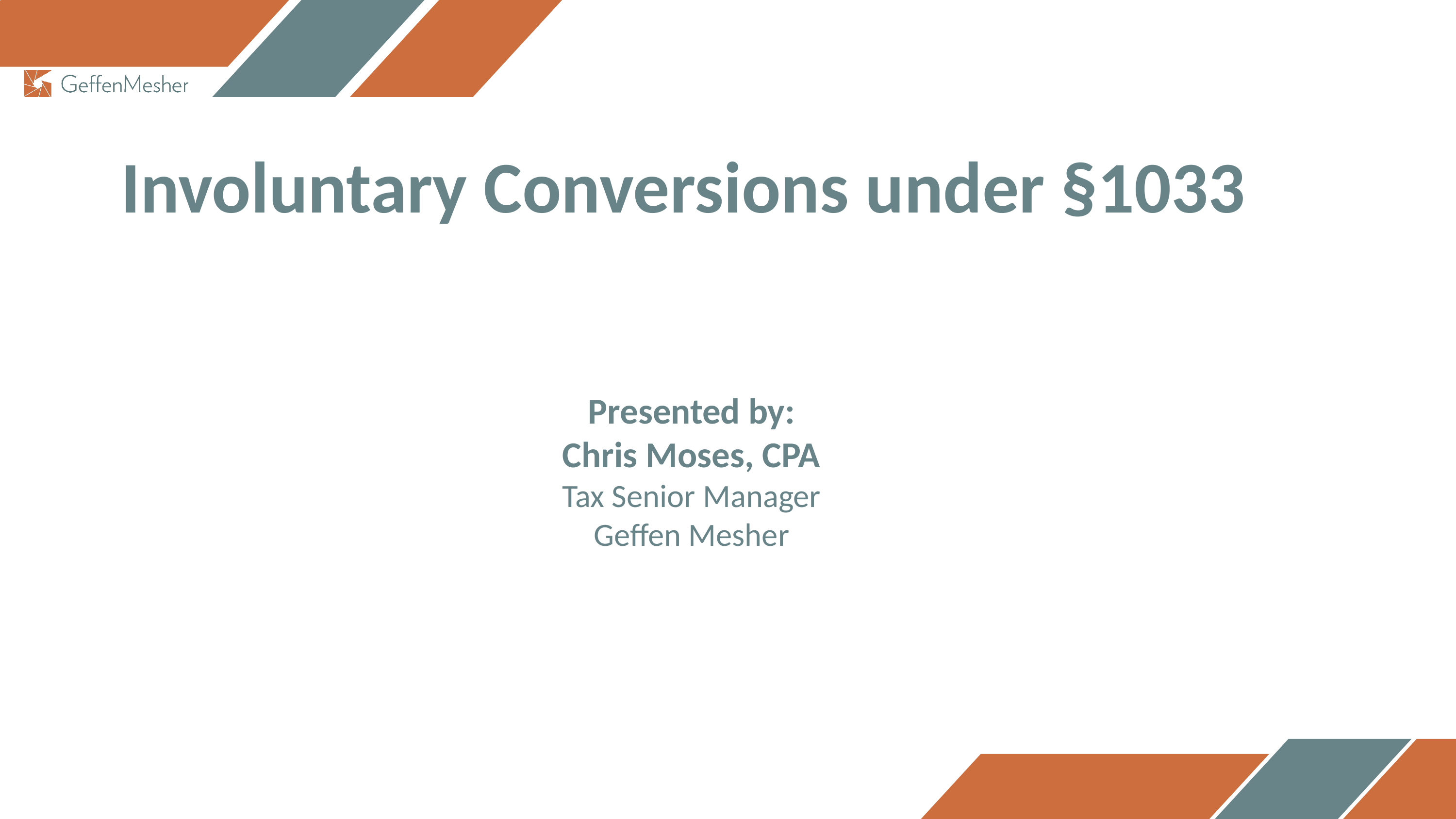

Involuntary Conversions under §1033

Presented by:
Chris Moses, CPA
Tax Senior Manager
Geffen Mesher